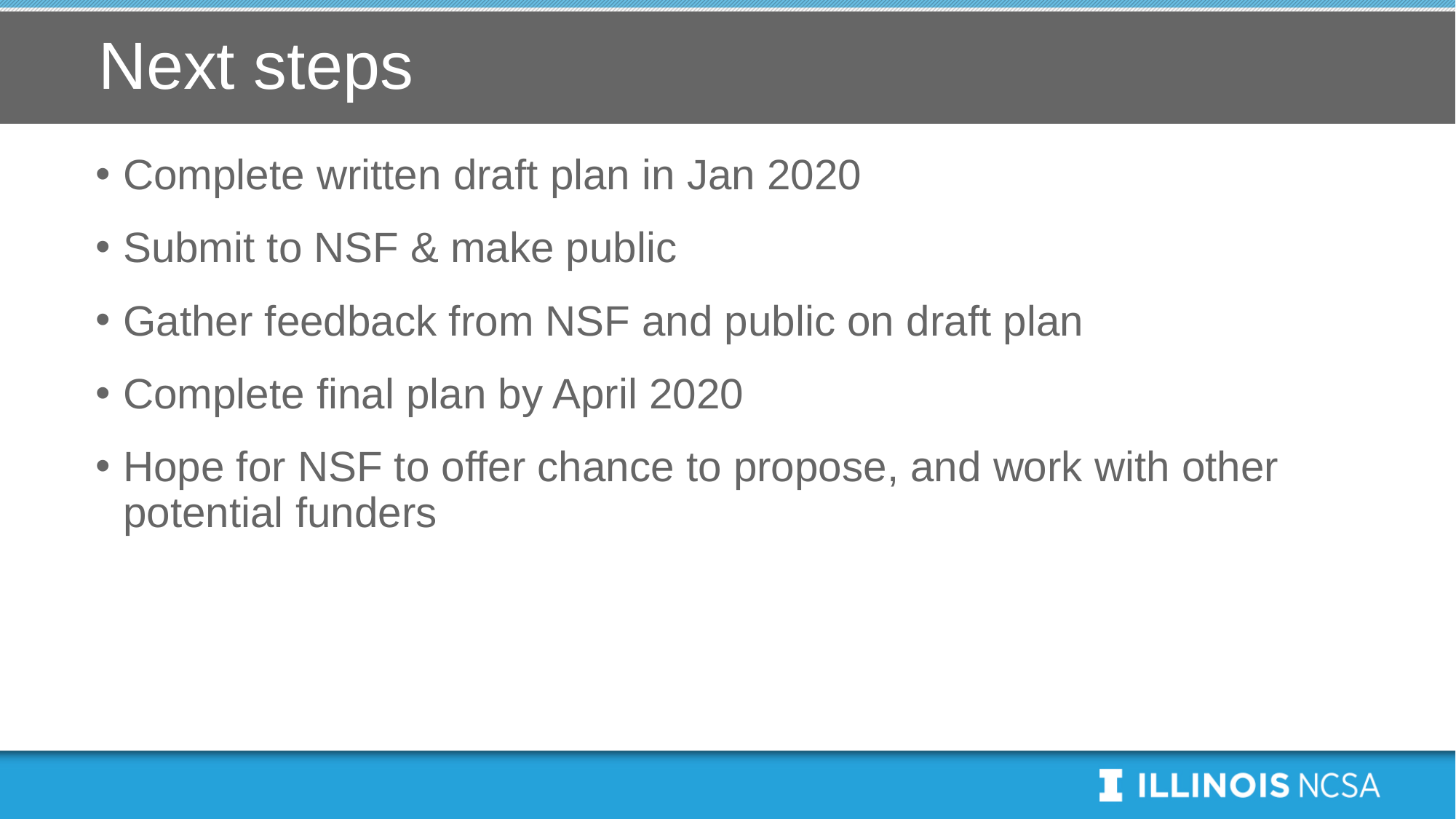

# Next steps
Complete written draft plan in Jan 2020
Submit to NSF & make public
Gather feedback from NSF and public on draft plan
Complete final plan by April 2020
Hope for NSF to offer chance to propose, and work with other potential funders